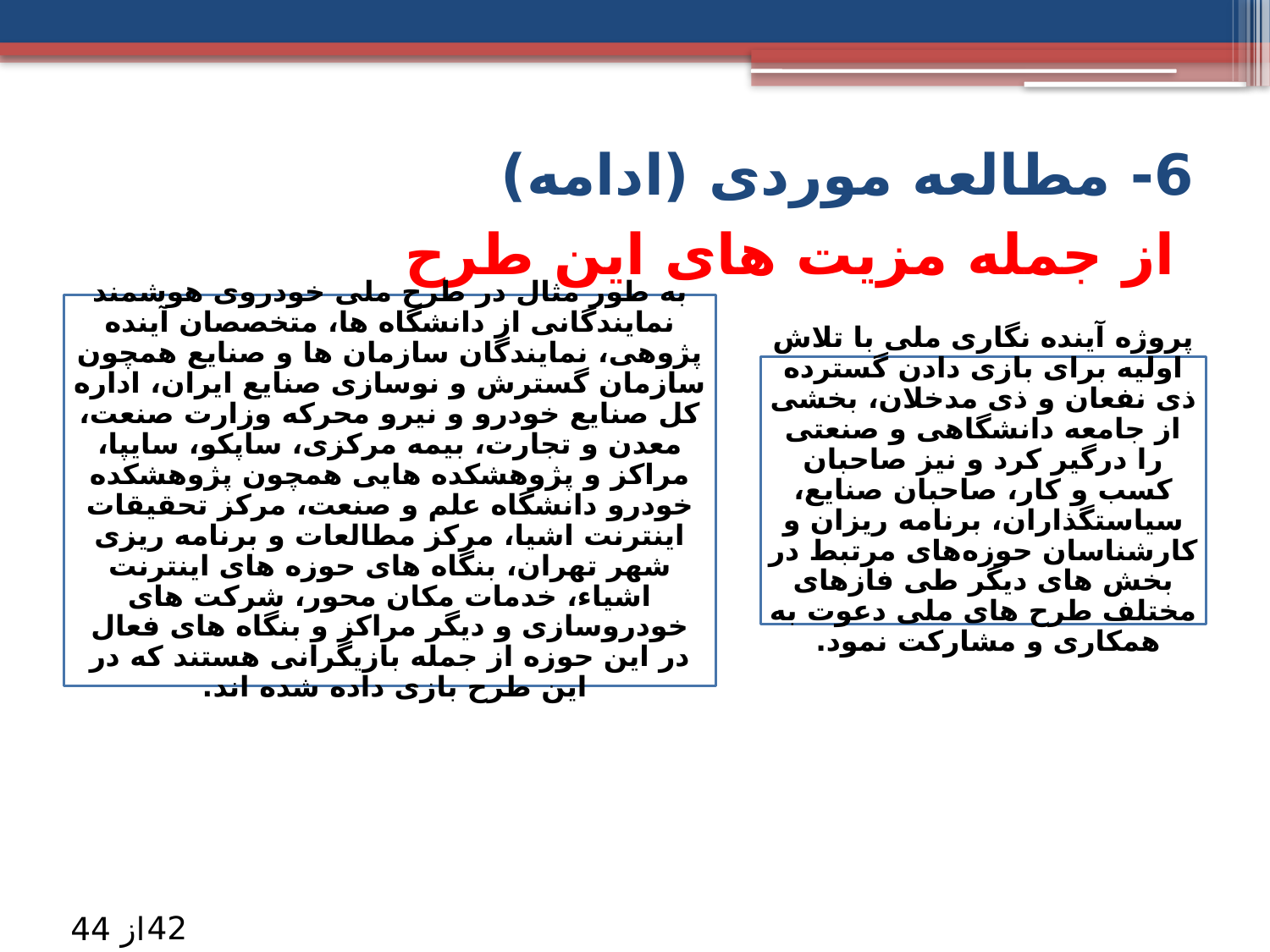

6- مطالعه موردی (ادامه)
از جمله مزیت های این طرح

به طور مثال در طرح ملی خودروی هوشمند نمایندگانی از دانشگاه ها، متخصصان آینده پژوهی، نمایندگان سازمان ها و صنایع همچون سازمان گسترش و نوسازی صنایع ایران، اداره کل صنایع خودرو و نیرو محرکه وزارت صنعت، معدن و تجارت، بیمه مرکزی، ساپکو، سایپا، مراکز و پژوهشکده هایی همچون پژوهشکده خودرو دانشگاه علم و صنعت، مرکز تحقیقات اینترنت اشیا، مرکز مطالعات و برنامه ریزی شهر تهران، بنگاه های حوزه های اینترنت اشیاء، خدمات مکان محور، شرکت های خودروسازی و دیگر مراکز و بنگاه های فعال در این حوزه از جمله بازیگرانی هستند که در این طرح بازی داده شده اند.

پروژه آینده نگاری ملی با تلاش اولیه برای بازی دادن گسترده ذی نفعان و ذی مدخلان، بخشی از جامعه دانشگاهی و صنعتی را درگیر کرد و نیز صاحبان کسب و کار، صاحبان صنایع، سیاستگذاران، برنامه ریزان و کارشناسان حوزه‌های مرتبط در بخش های دیگر طی فازهای مختلف طرح های ملی دعوت به همکاری و مشارکت نمود.
42
از 44